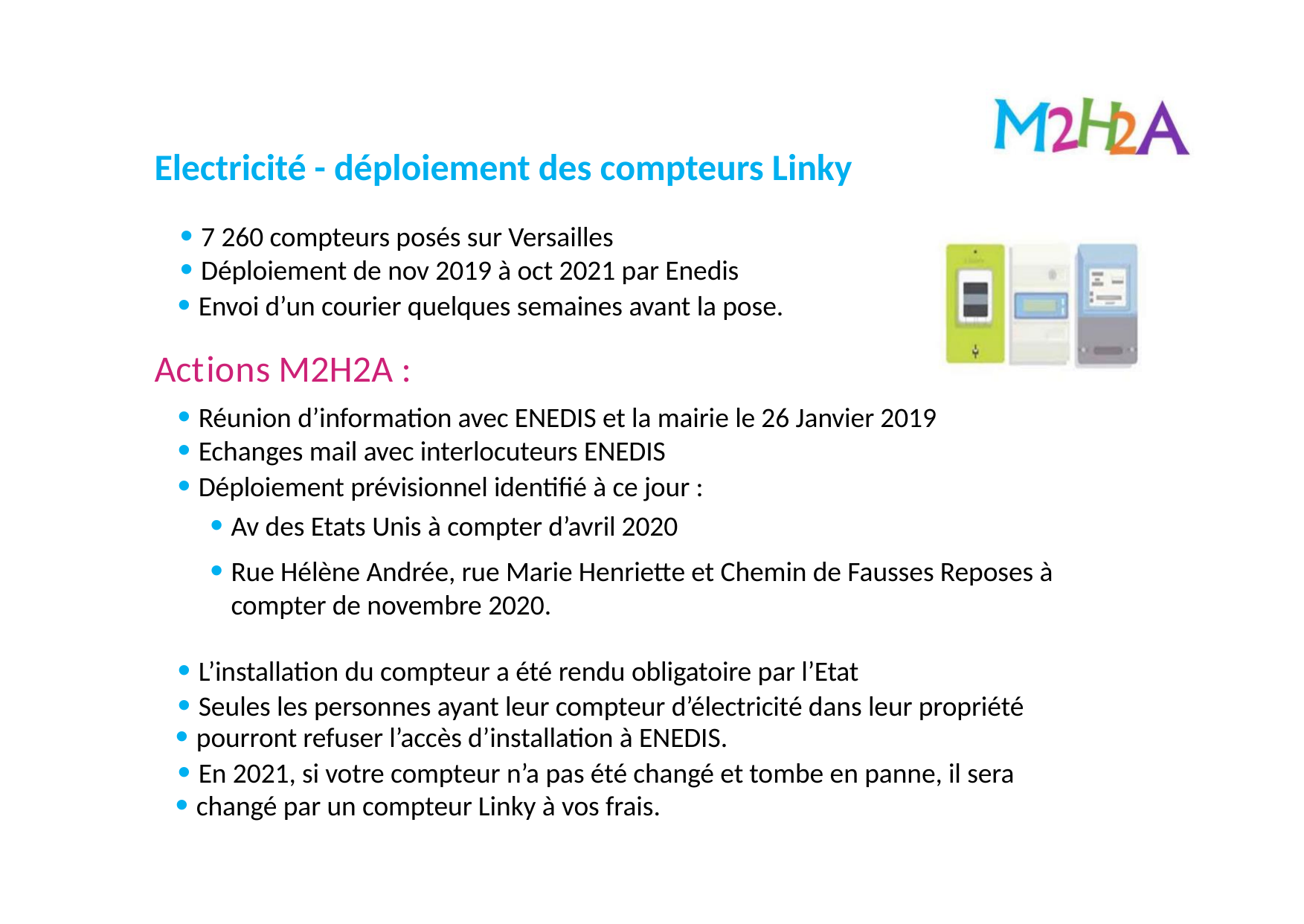

# Electricité - déploiement des compteurs Linky
7 260 compteurs posés sur Versailles
Déploiement de nov 2019 à oct 2021 par Enedis
Envoi d’un courier quelques semaines avant la pose.

Actions M2H2A :
Réunion d’information avec ENEDIS et la mairie le 26 Janvier 2019
Echanges mail avec interlocuteurs ENEDIS
Déploiement prévisionnel identifié à ce jour :
Av des Etats Unis à compter d’avril 2020

Rue Hélène Andrée, rue Marie Henriette et Chemin de Fausses Reposes à compter de novembre 2020.

L’installation du compteur a été rendu obligatoire par l’Etat
Seules les personnes ayant leur compteur d’électricité dans leur propriété
pourront refuser l’accès d’installation à ENEDIS.
En 2021, si votre compteur n’a pas été changé et tombe en panne, il sera
changé par un compteur Linky à vos frais.

18